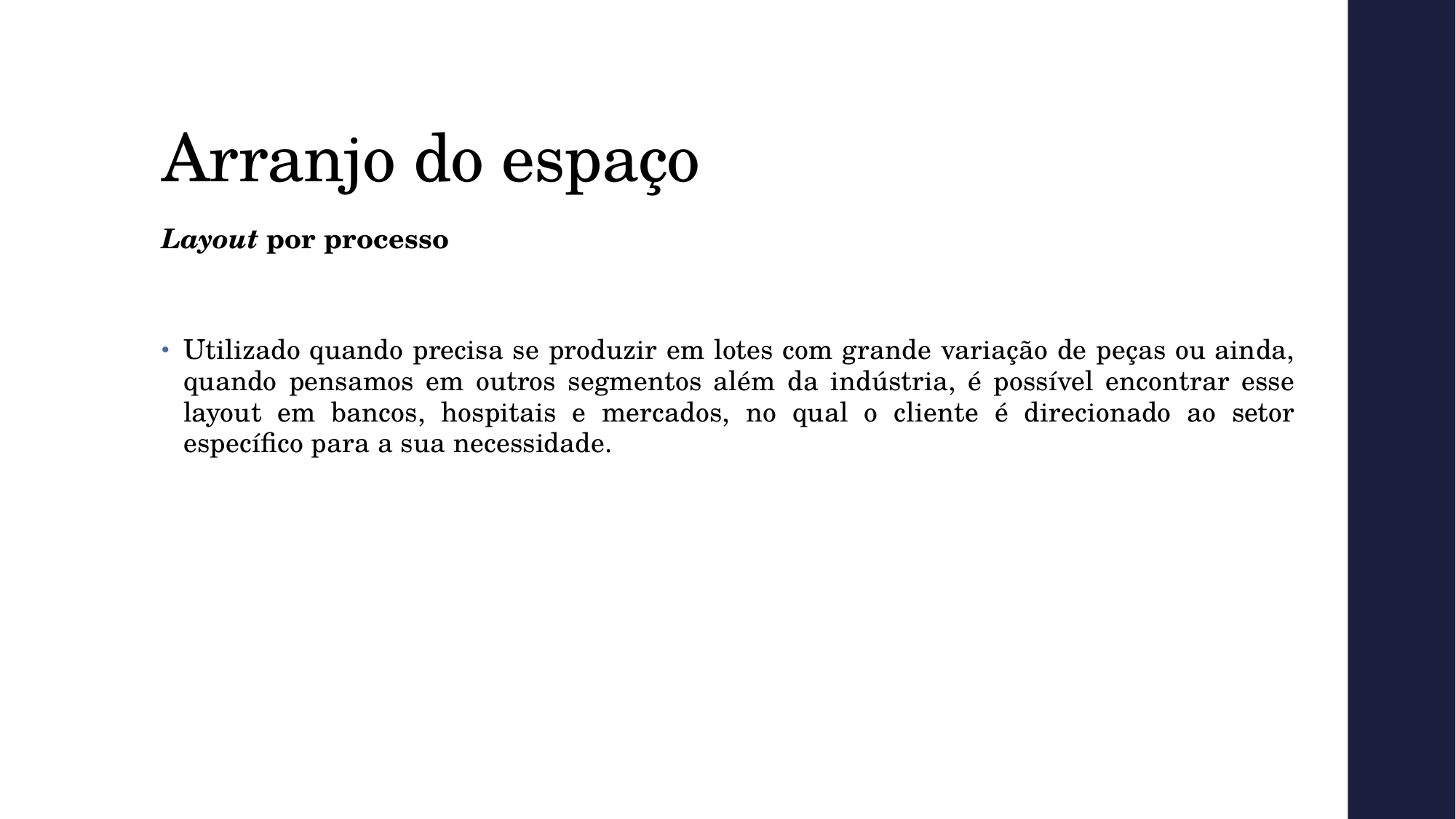

# Arranjo do espaço
Layout por processo

Utilizado quando precisa se produzir em lotes com grande variação de peças ou ainda, quando pensamos em outros segmentos além da indústria, é possível encontrar esse layout em bancos, hospitais e mercados, no qual o cliente é direcionado ao setor específico para a sua necessidade.